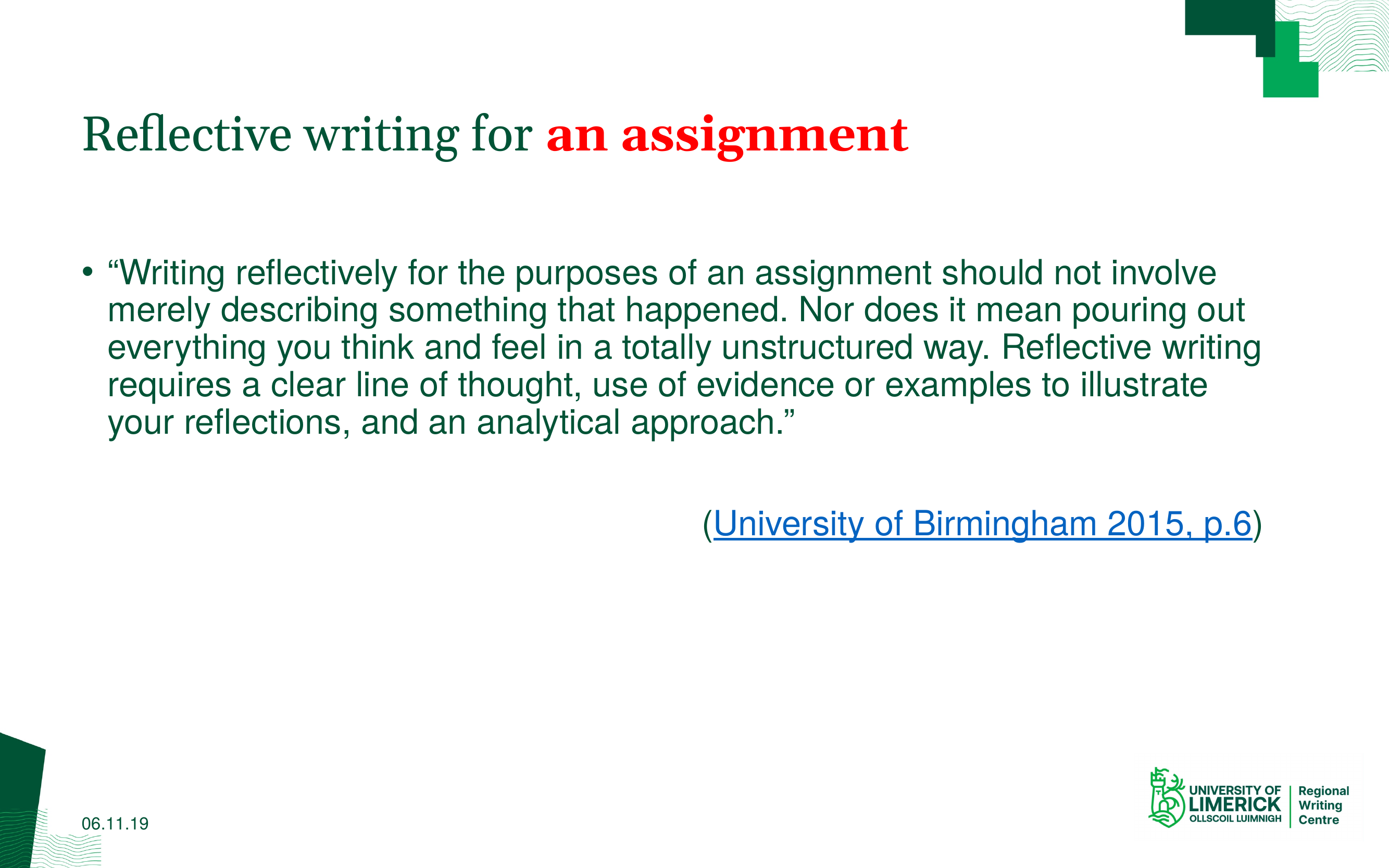

# Reflective writing for an assignment

“Writing reflectively for the purposes of an assignment should not involve merely describing something that happened. Nor does it mean pouring out everything you think and feel in a totally unstructured way. Reflective writing requires a clear line of thought, use of evidence or examples to illustrate your reflections, and an analytical approach.”

(University of Birmingham 2015, p.6)

06.11.19